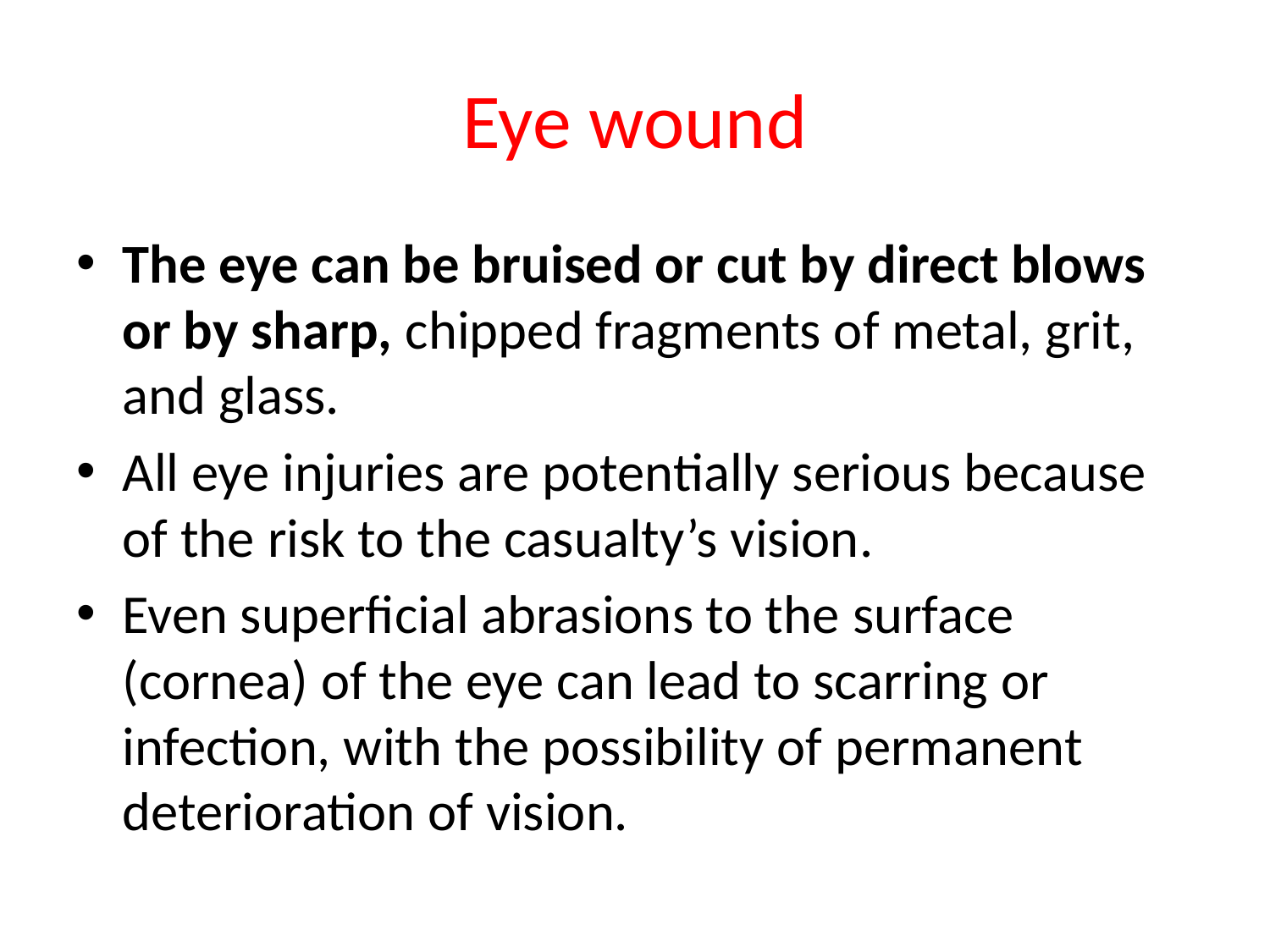

# Eye wound
The eye can be bruised or cut by direct blows or by sharp, chipped fragments of metal, grit, and glass.
All eye injuries are potentially serious because of the risk to the casualty’s vision.
Even superficial abrasions to the surface (cornea) of the eye can lead to scarring or infection, with the possibility of permanent deterioration of vision.